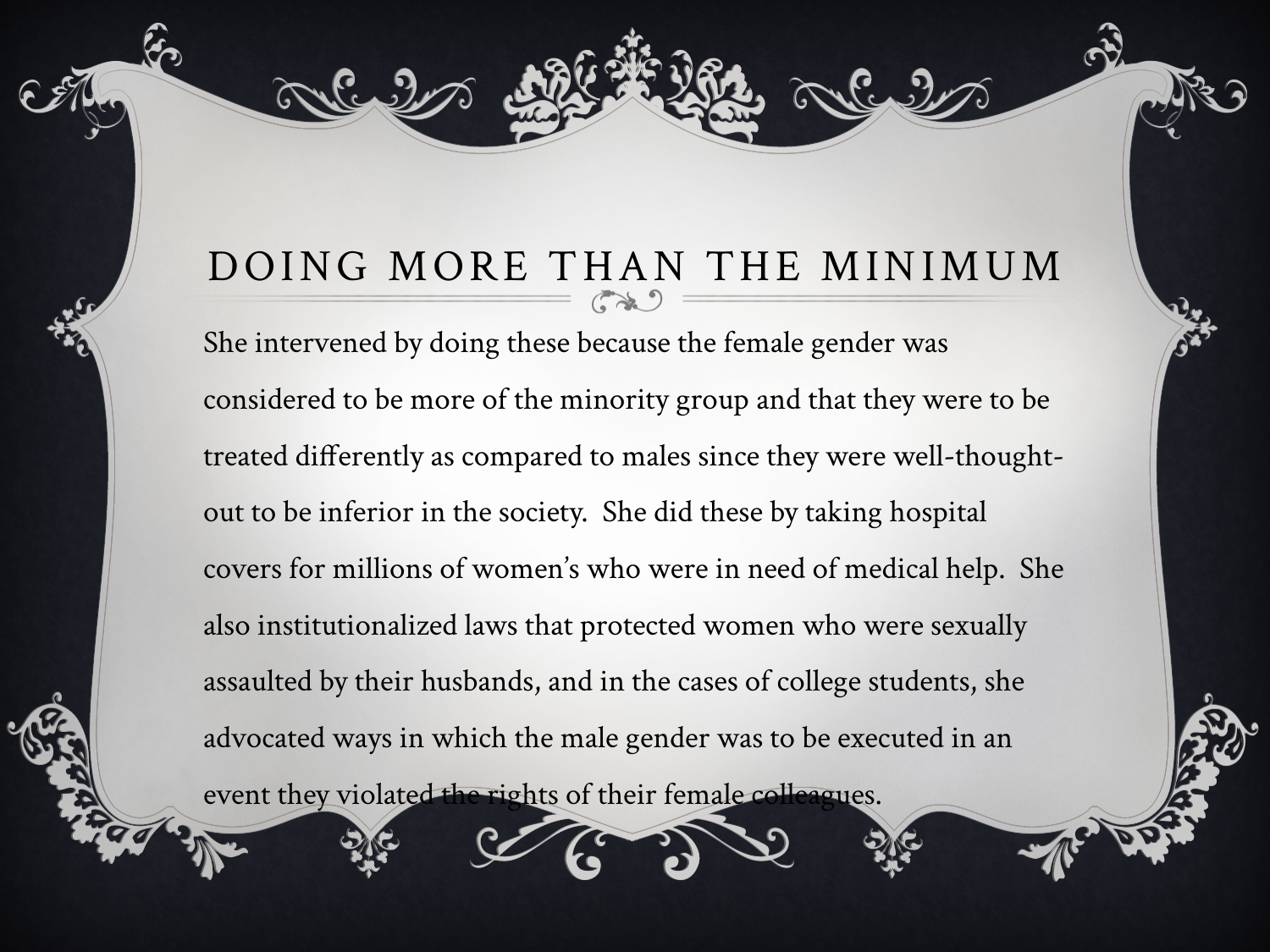

# Doing more than the minimum
She intervened by doing these because the female gender was considered to be more of the minority group and that they were to be treated differently as compared to males since they were well-thought-out to be inferior in the society.  She did these by taking hospital covers for millions of women’s who were in need of medical help.  She also institutionalized laws that protected women who were sexually assaulted by their husbands, and in the cases of college students, she advocated ways in which the male gender was to be executed in an event they violated the rights of their female colleagues.